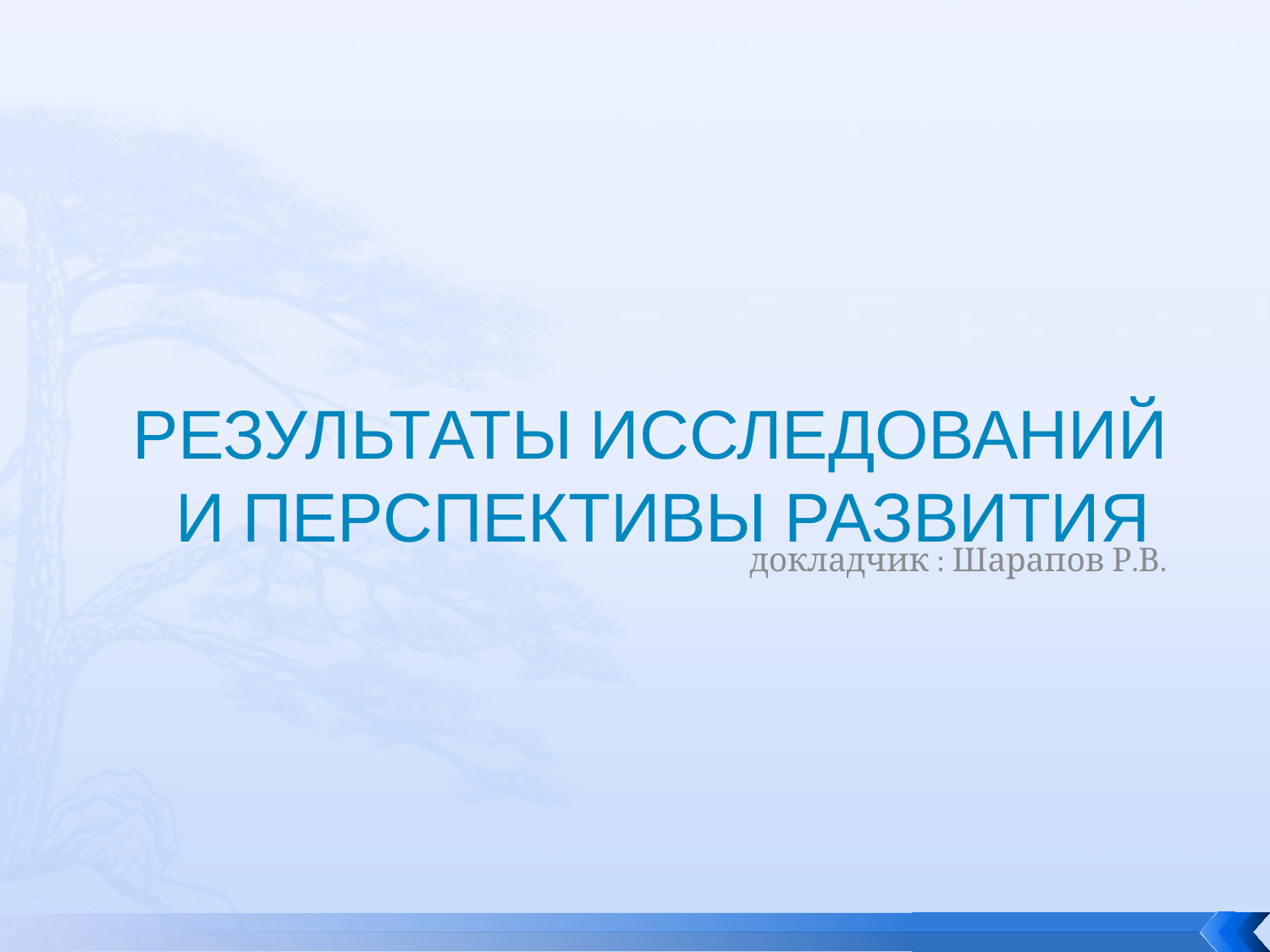

# Результаты исследований и перспективы развития
докладчик : Шарапов Р.В.